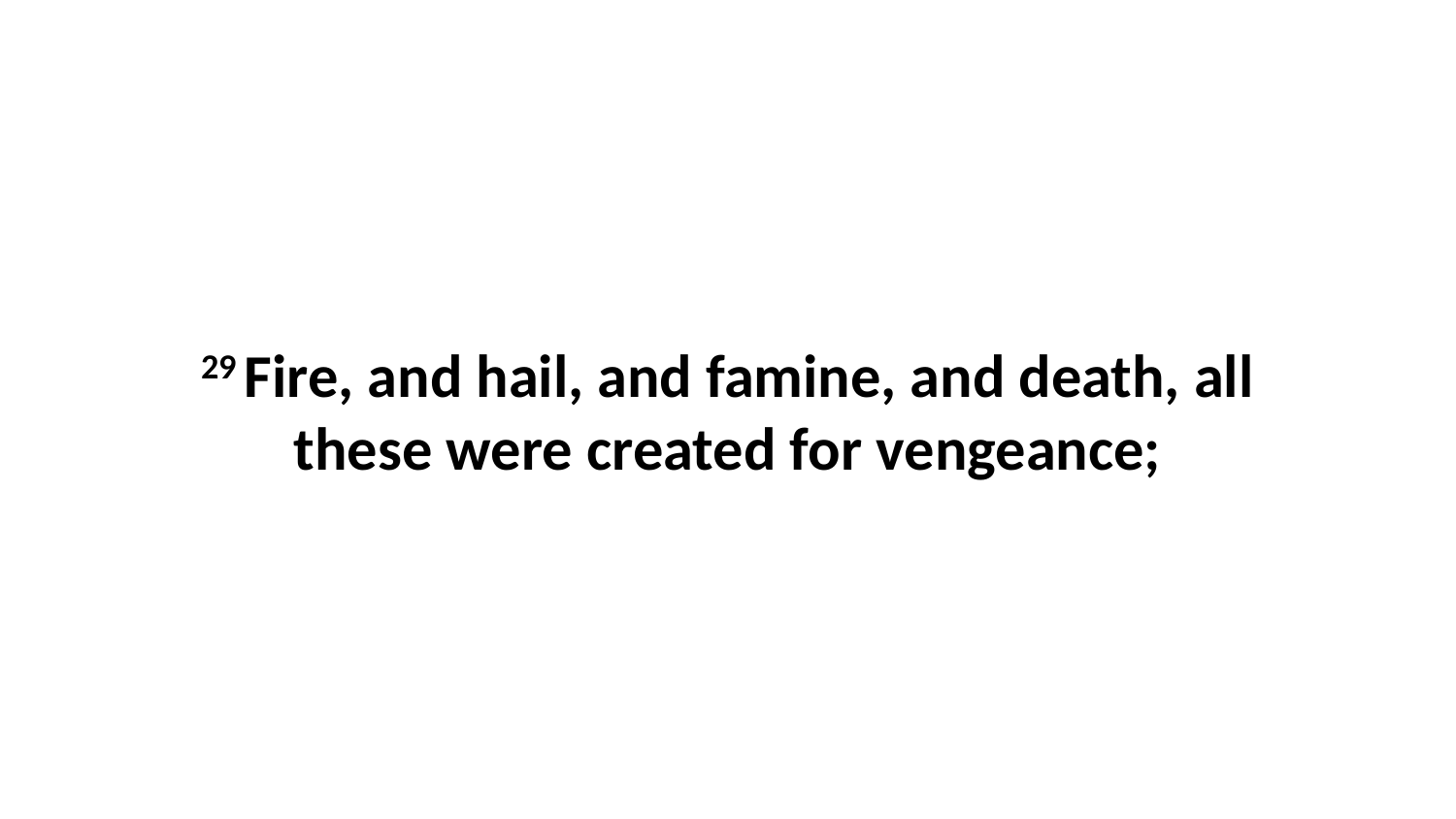

29 Fire, and hail, and famine, and death, all these were created for vengeance;